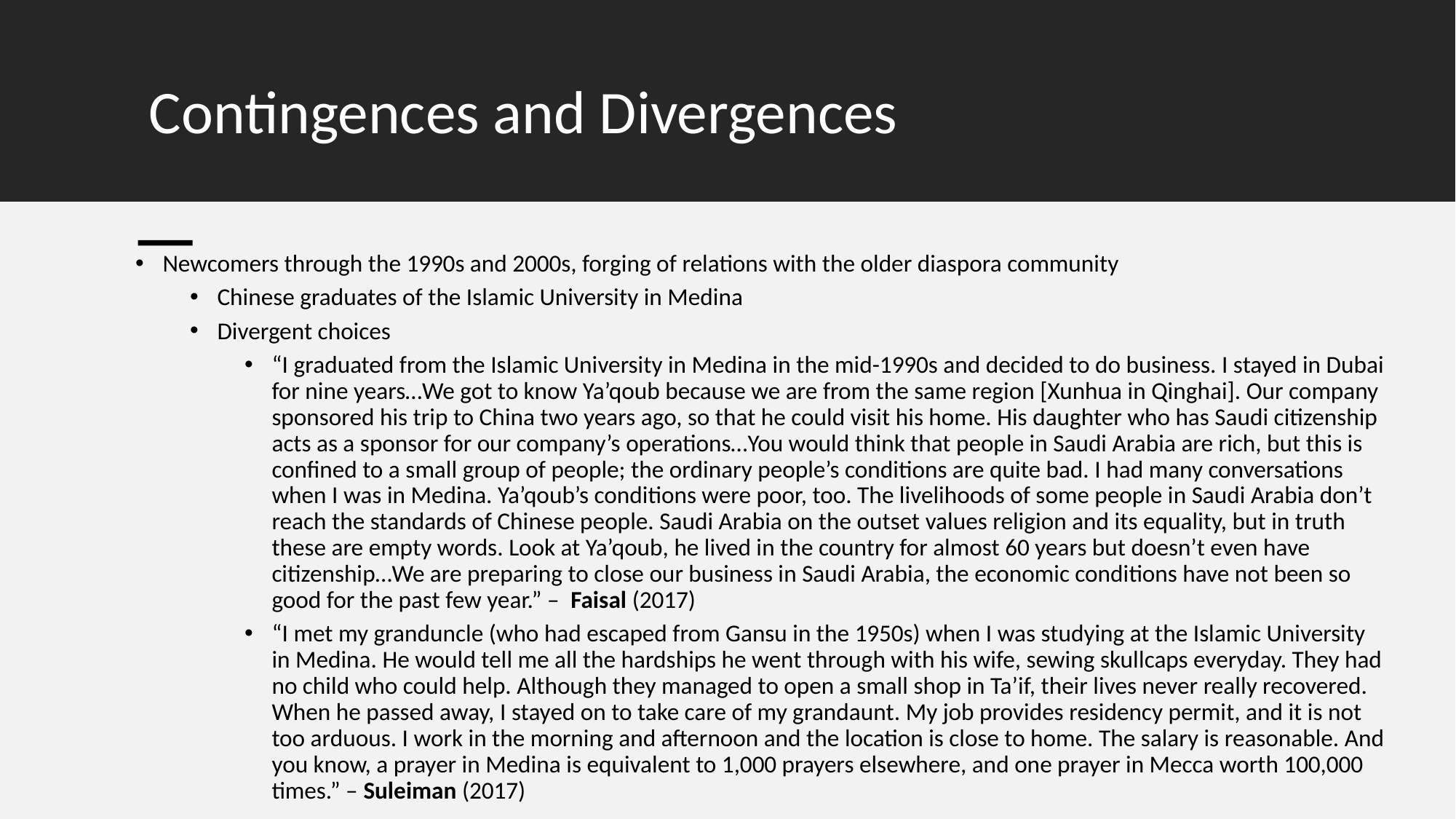

# Contingences and Divergences

Newcomers through the 1990s and 2000s, forging of relations with the older diaspora community
Chinese graduates of the Islamic University in Medina
Divergent choices
“I graduated from the Islamic University in Medina in the mid-1990s and decided to do business. I stayed in Dubai for nine years…We got to know Ya’qoub because we are from the same region [Xunhua in Qinghai]. Our company sponsored his trip to China two years ago, so that he could visit his home. His daughter who has Saudi citizenship acts as a sponsor for our company’s operations…You would think that people in Saudi Arabia are rich, but this is confined to a small group of people; the ordinary people’s conditions are quite bad. I had many conversations when I was in Medina. Ya’qoub’s conditions were poor, too. The livelihoods of some people in Saudi Arabia don’t reach the standards of Chinese people. Saudi Arabia on the outset values religion and its equality, but in truth these are empty words. Look at Ya’qoub, he lived in the country for almost 60 years but doesn’t even have citizenship…We are preparing to close our business in Saudi Arabia, the economic conditions have not been so good for the past few year.” –  Faisal (2017)
“I met my granduncle (who had escaped from Gansu in the 1950s) when I was studying at the Islamic University in Medina. He would tell me all the hardships he went through with his wife, sewing skullcaps everyday. They had no child who could help. Although they managed to open a small shop in Ta’if, their lives never really recovered. When he passed away, I stayed on to take care of my grandaunt. My job provides residency permit, and it is not too arduous. I work in the morning and afternoon and the location is close to home. The salary is reasonable. And you know, a prayer in Medina is equivalent to 1,000 prayers elsewhere, and one prayer in Mecca worth 100,000 times.” – Suleiman (2017)